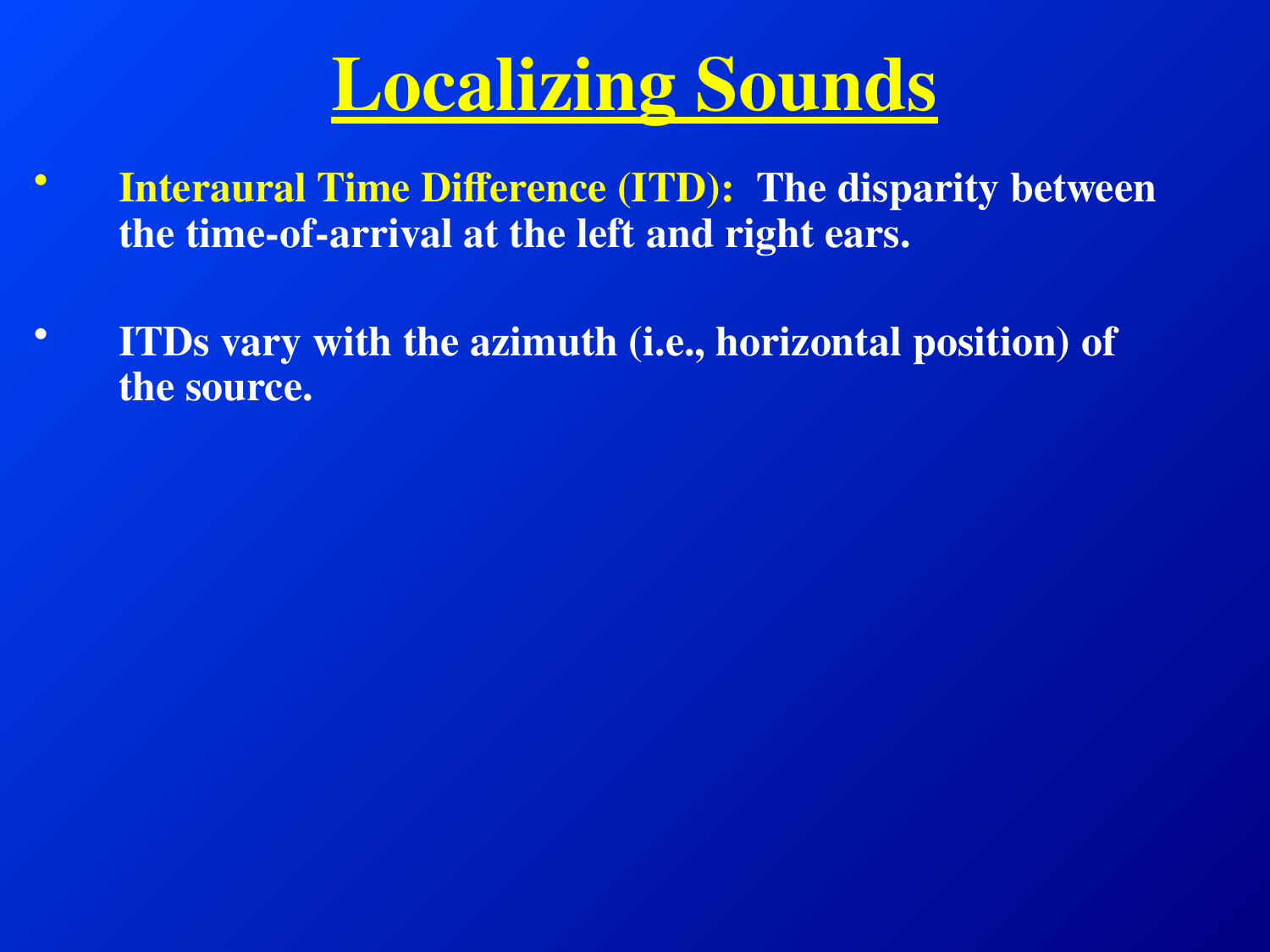

# Localizing Sounds
Interaural Time Difference (ITD):  The disparity between the time-of-arrival at the left and right ears.

ITDs vary with the azimuth (i.e., horizontal position) of the source.